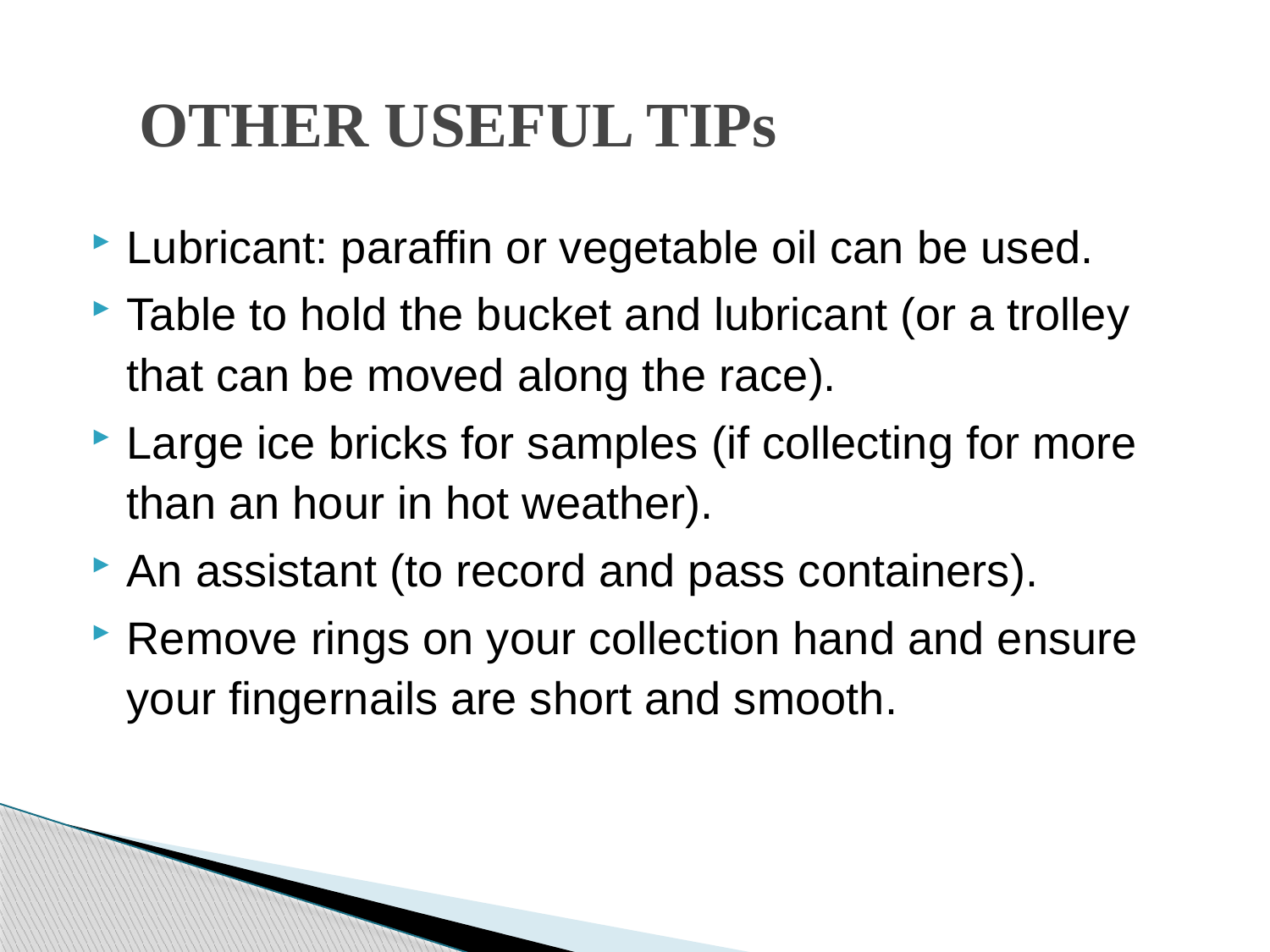

# OTHER USEFUL TIPs
Lubricant: paraffin or vegetable oil can be used.
Table to hold the bucket and lubricant (or a trolley that can be moved along the race).
Large ice bricks for samples (if collecting for more than an hour in hot weather).
An assistant (to record and pass containers).
Remove rings on your collection hand and ensure your fingernails are short and smooth.